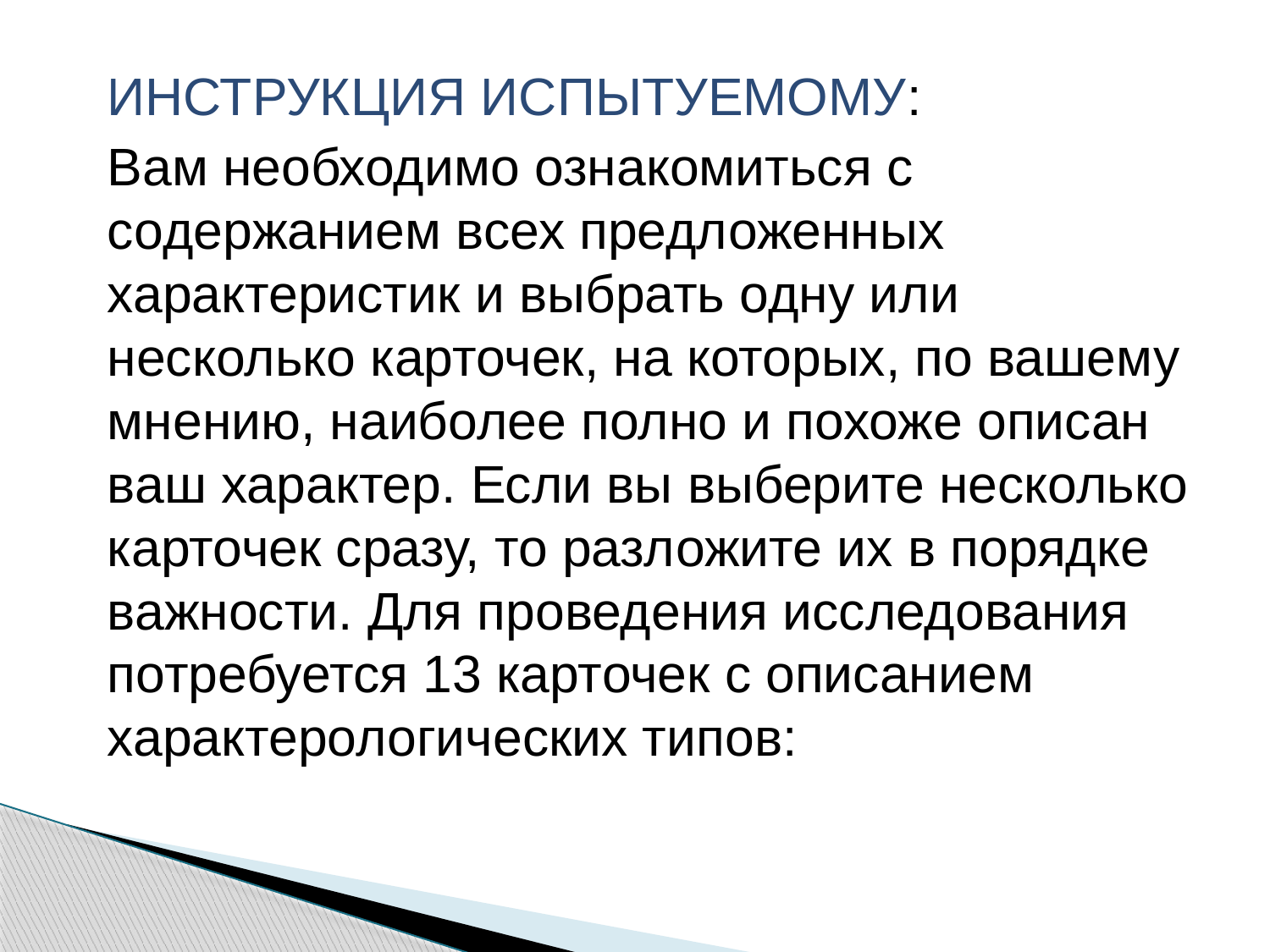

ИНСТРУКЦИЯ ИСПЫТУЕМОМУ:
Вам необходимо ознакомиться с содержанием всех предложенных характеристик и выбрать одну или несколько карточек, на которых, по вашему мнению, наиболее полно и похоже описан ваш характер. Если вы выберите несколько карточек сразу, то разложите их в порядке важности. Для проведения исследования потребуется 13 карточек с описанием характерологических типов: